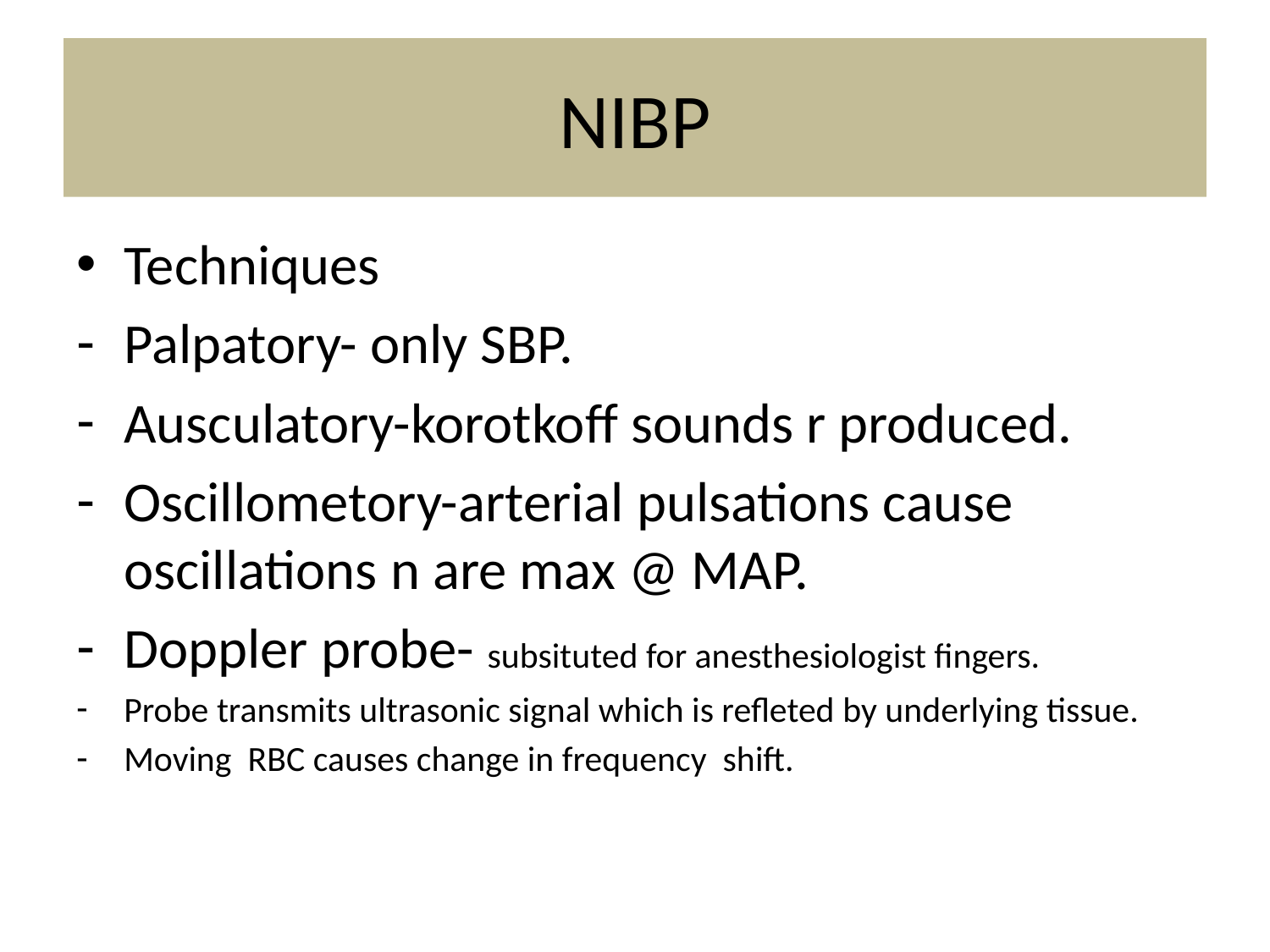

# NIBP
Techniques
Palpatory- only SBP.
Ausculatory-korotkoff sounds r produced.
Oscillometory-arterial pulsations cause oscillations n are max @ MAP.
Doppler probe- subsituted for anesthesiologist fingers.
Probe transmits ultrasonic signal which is refleted by underlying tissue.
Moving  RBC causes change in frequency  shift.